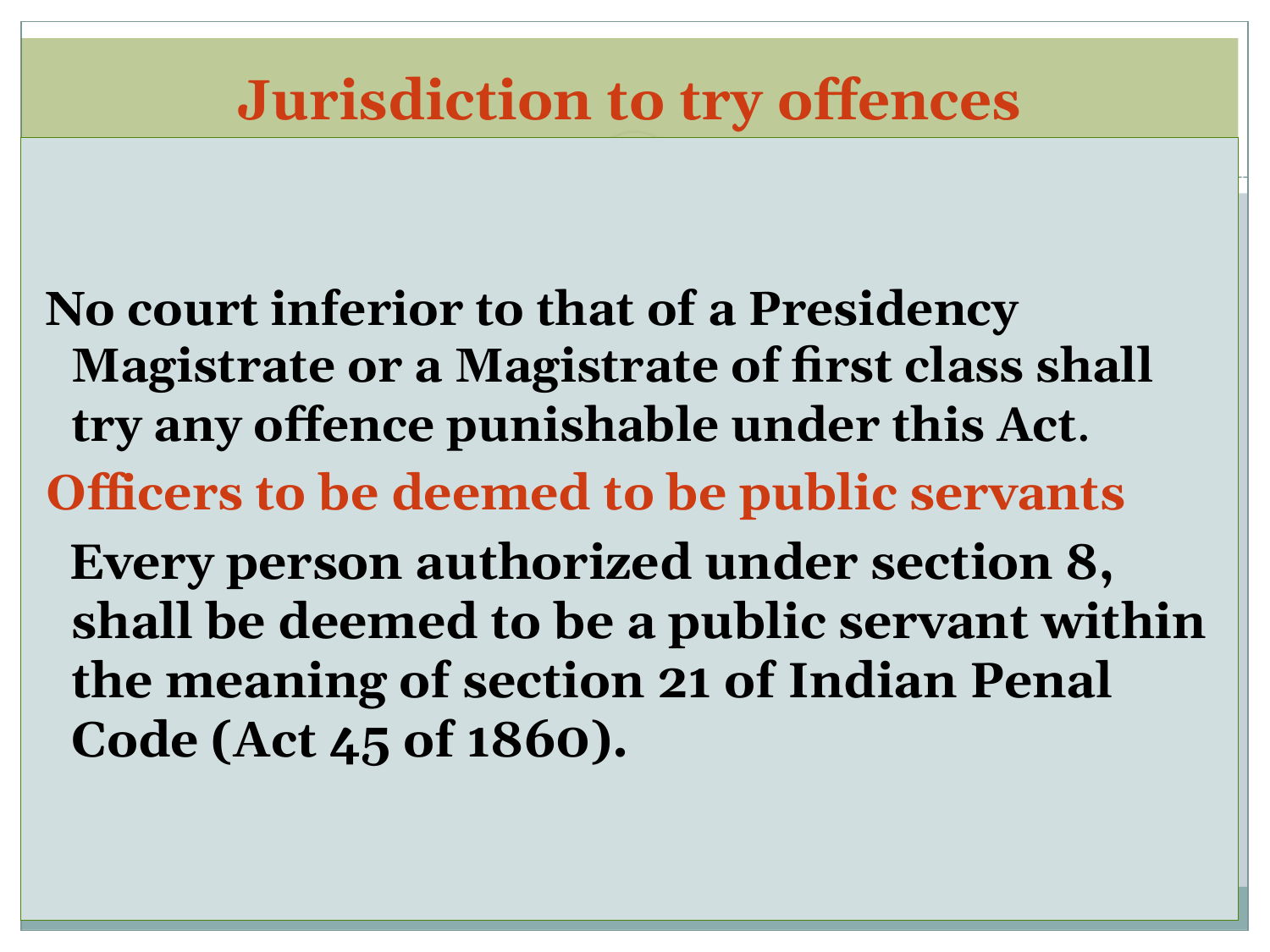

# Jurisdiction to try offences

 No court inferior to that of a Presidency Magistrate or a Magistrate of first class shall try any offence punishable under this Act.
 Officers to be deemed to be public servants
   Every person authorized under section 8, shall be deemed to be a public servant within the meaning of section 21 of Indian Penal Code (Act 45 of 1860).
27
www.similima.com